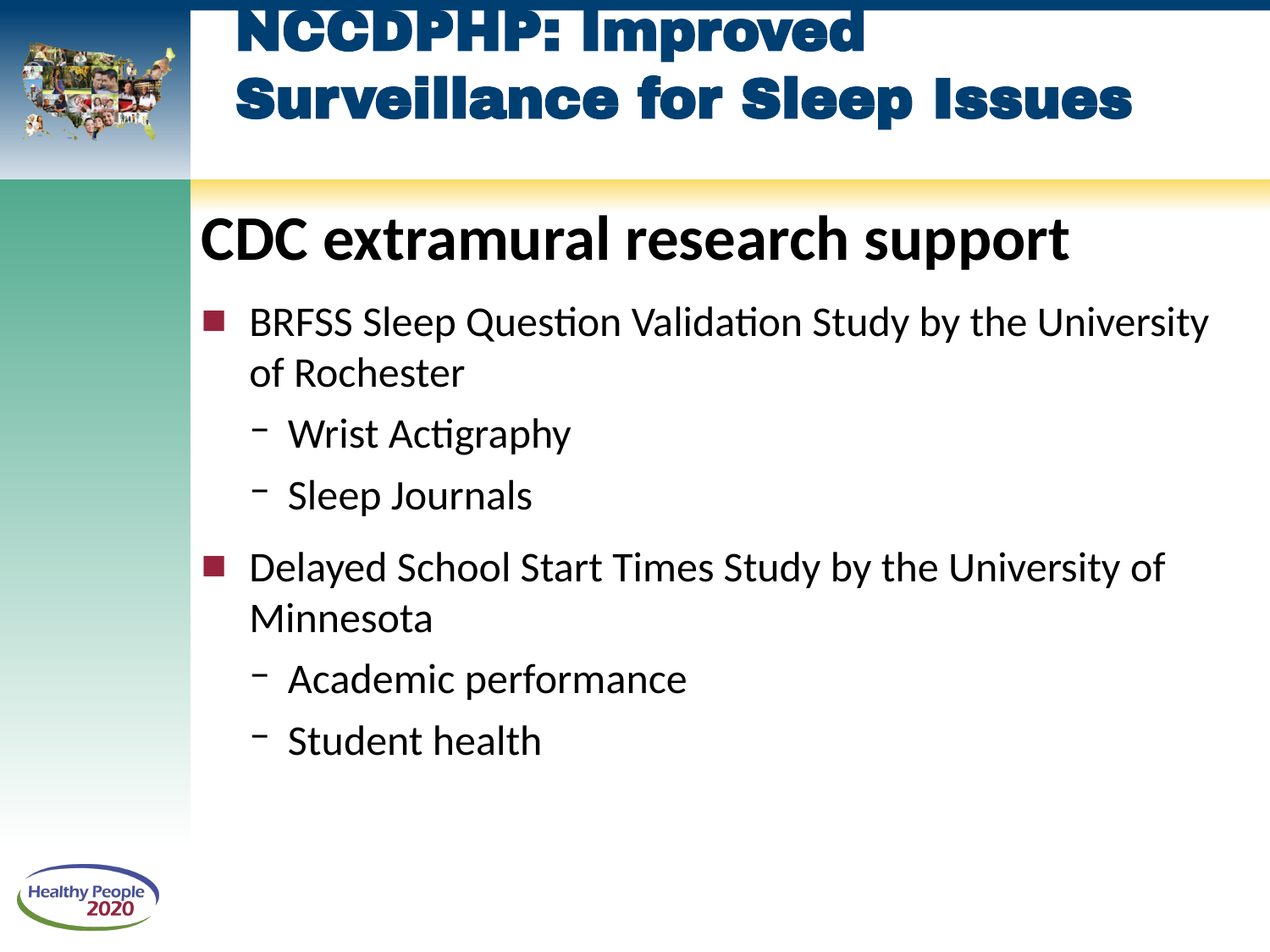

# NCCDPHP: Improved Surveillance for Sleep Issues
CDC extramural research support
BRFSS Sleep Question Validation Study by the University of Rochester
Wrist Actigraphy
Sleep Journals
Delayed School Start Times Study by the University of Minnesota
Academic performance
Student health